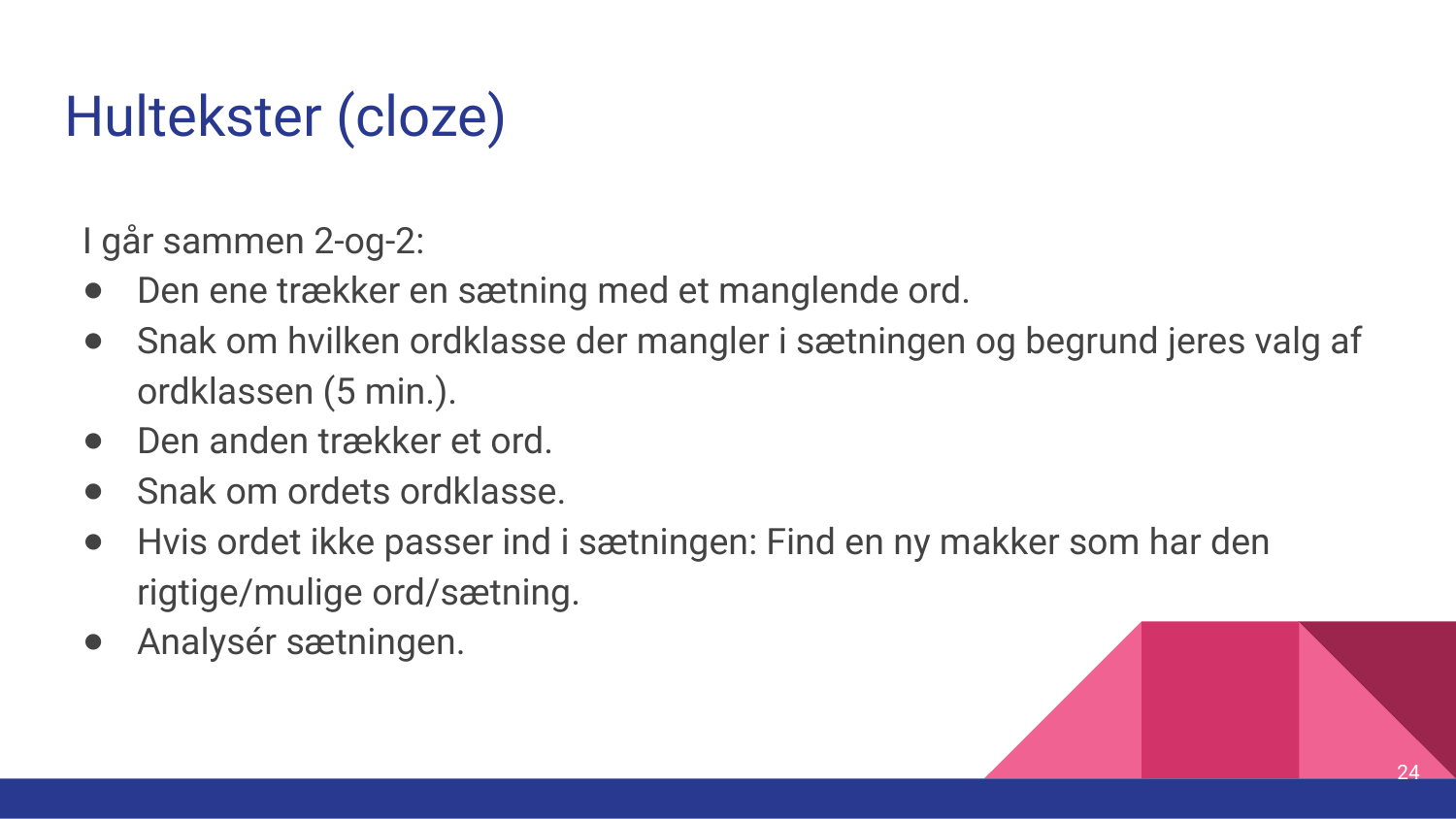

# Hultekster (cloze)
I går sammen 2-og-2:
Den ene trækker en sætning med et manglende ord.
Snak om hvilken ordklasse der mangler i sætningen og begrund jeres valg af ordklassen (5 min.).
Den anden trækker et ord.
Snak om ordets ordklasse.
Hvis ordet ikke passer ind i sætningen: Find en ny makker som har den rigtige/mulige ord/sætning.
Analysér sætningen.

24